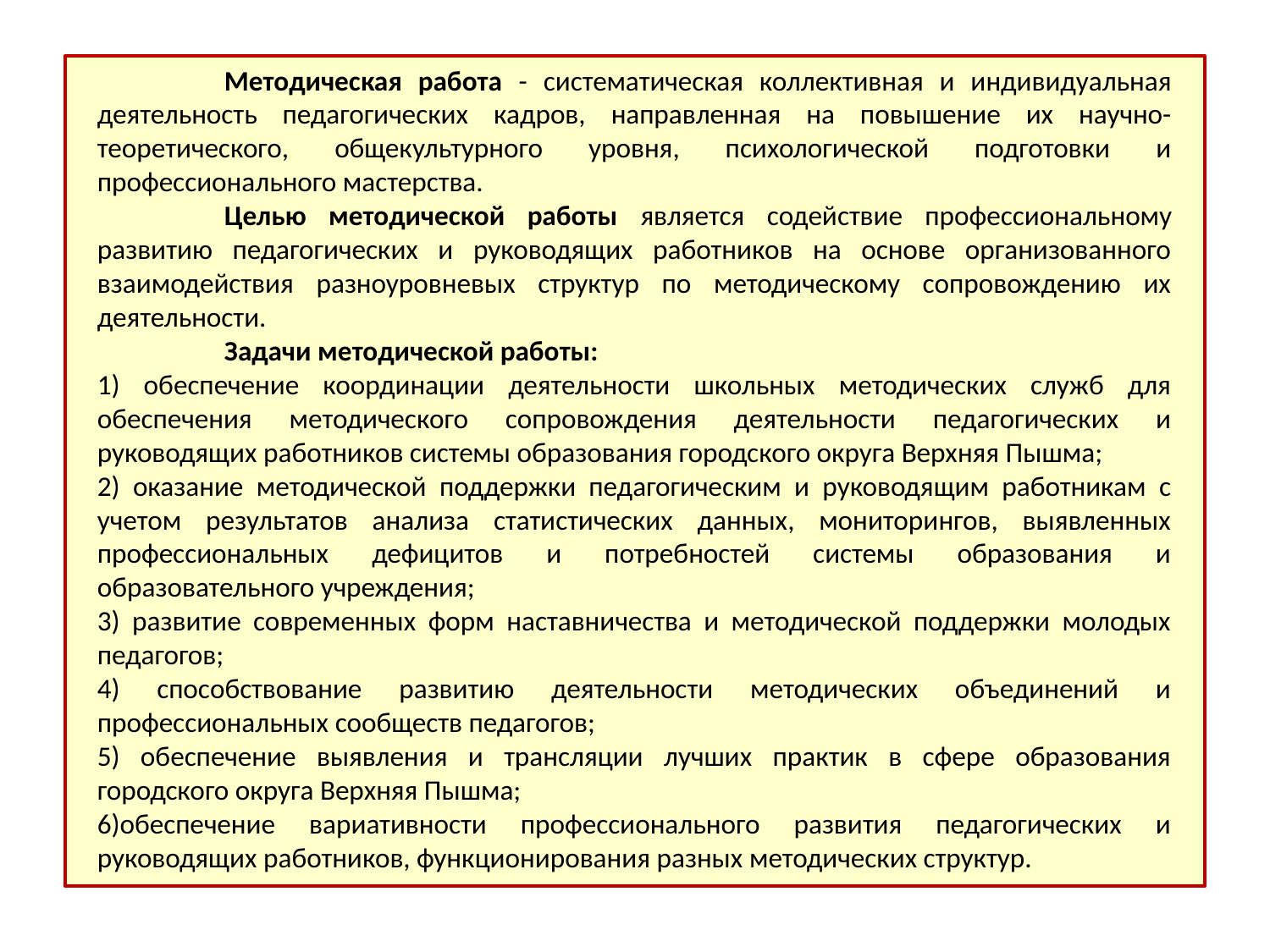

Методическая работа - систематическая коллективная и индивидуальная деятельность педагогических кадров, направленная на повышение их научно-теоретического, общекультурного уровня, психологической подготовки и профессионального мастерства.
	Целью методической работы является содействие профессиональному развитию педагогических и руководящих работников на основе организованного взаимодействия разноуровневых структур по методическому сопровождению их деятельности.
	Задачи методической работы:
1) обеспечение координации деятельности школьных методических служб для обеспечения методического сопровождения деятельности педагогических и руководящих работников системы образования городского округа Верхняя Пышма;
2) оказание методической поддержки педагогическим и руководящим работникам с учетом результатов анализа статистических данных, мониторингов, выявленных профессиональных дефицитов и потребностей системы образования и образовательного учреждения;
3) развитие современных форм наставничества и методической поддержки молодых педагогов;
4) способствование развитию деятельности методических объединений и профессиональных сообществ педагогов;
5) обеспечение выявления и трансляции лучших практик в сфере образования городского округа Верхняя Пышма;
6)обеспечение вариативности профессионального развития педагогических и руководящих работников, функционирования разных методических структур.